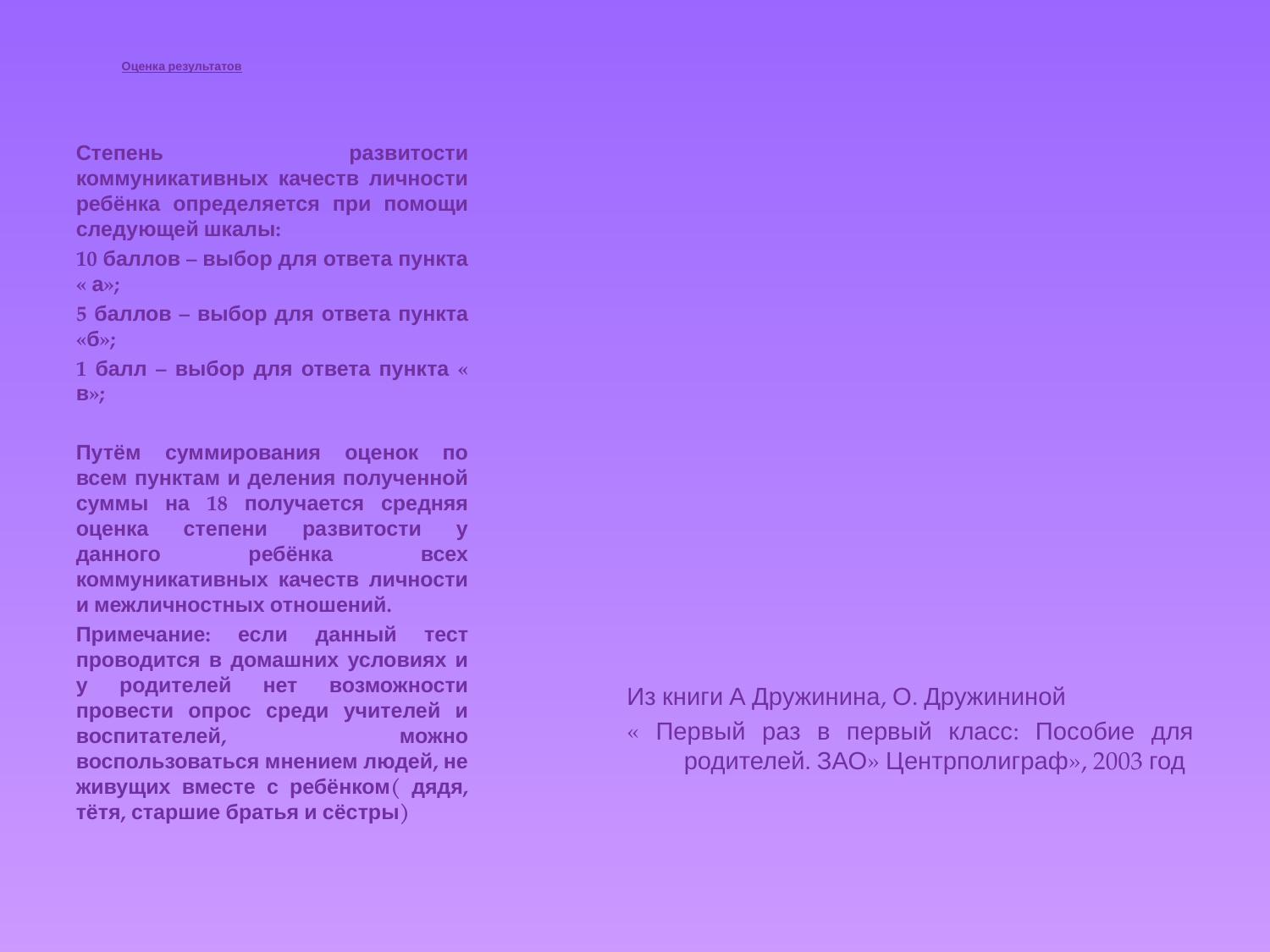

# Оценка результатов

Из книги А Дружинина, О. Дружининой
« Первый раз в первый класс: Пособие для родителей. ЗАО» Центрполиграф», 2003 год

Степень развитости коммуникативных качеств личности ребёнка определяется при помощи следующей шкалы:
10 баллов – выбор для ответа пункта « а»;
5 баллов – выбор для ответа пункта «б»;
1 балл – выбор для ответа пункта « в»;

Путём суммирования оценок по всем пунктам и деления полученной суммы на 18 получается средняя оценка степени развитости у данного ребёнка всех коммуникативных качеств личности и межличностных отношений.
Примечание: если данный тест проводится в домашних условиях и у родителей нет возможности провести опрос среди учителей и воспитателей, можно воспользоваться мнением людей, не живущих вместе с ребёнком( дядя, тётя, старшие братья и сёстры)